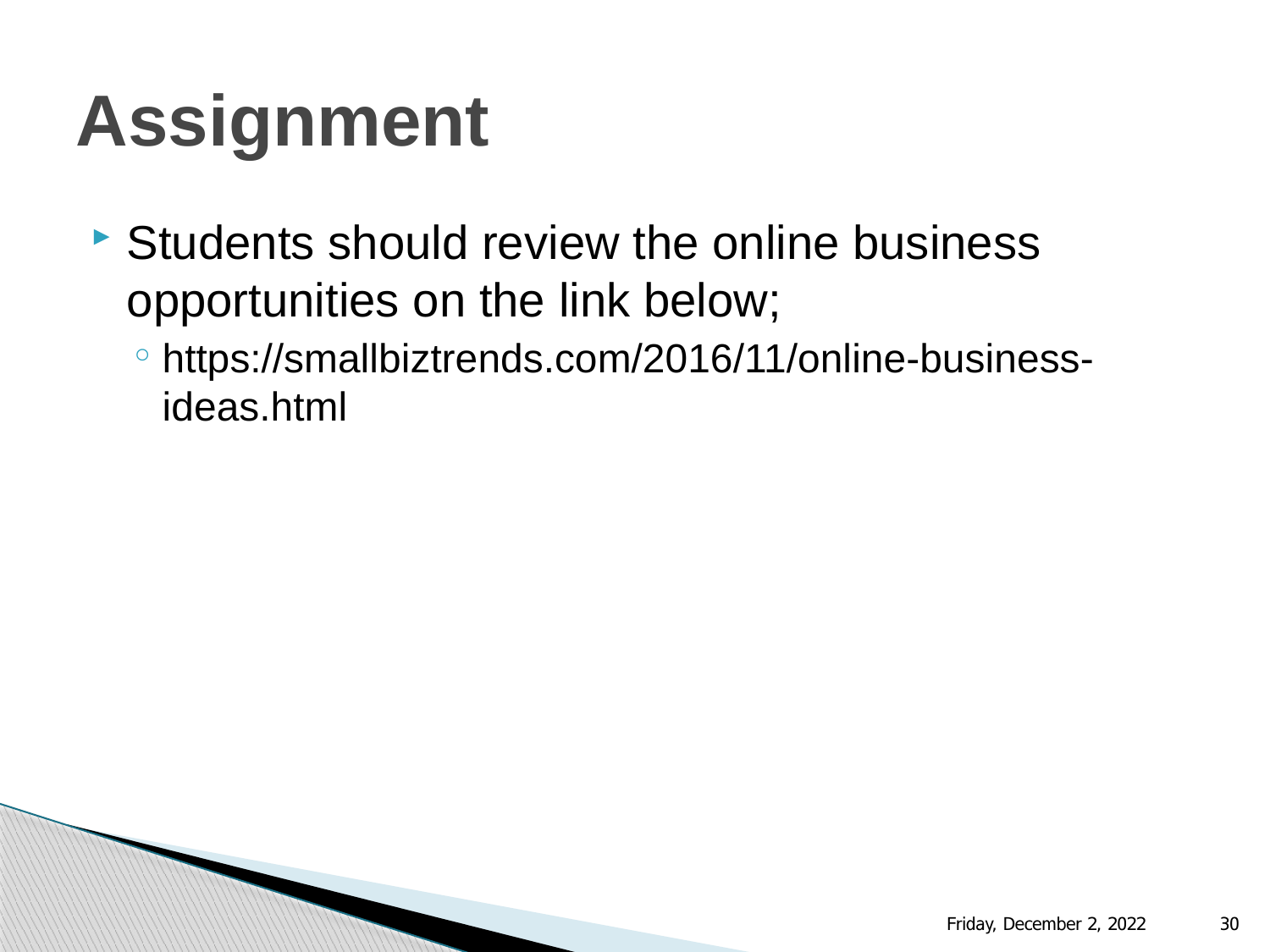

# Assignment
Students should review the online business opportunities on the link below;
https://smallbiztrends.com/2016/11/online-business-ideas.html
Friday, December 2, 2022
30